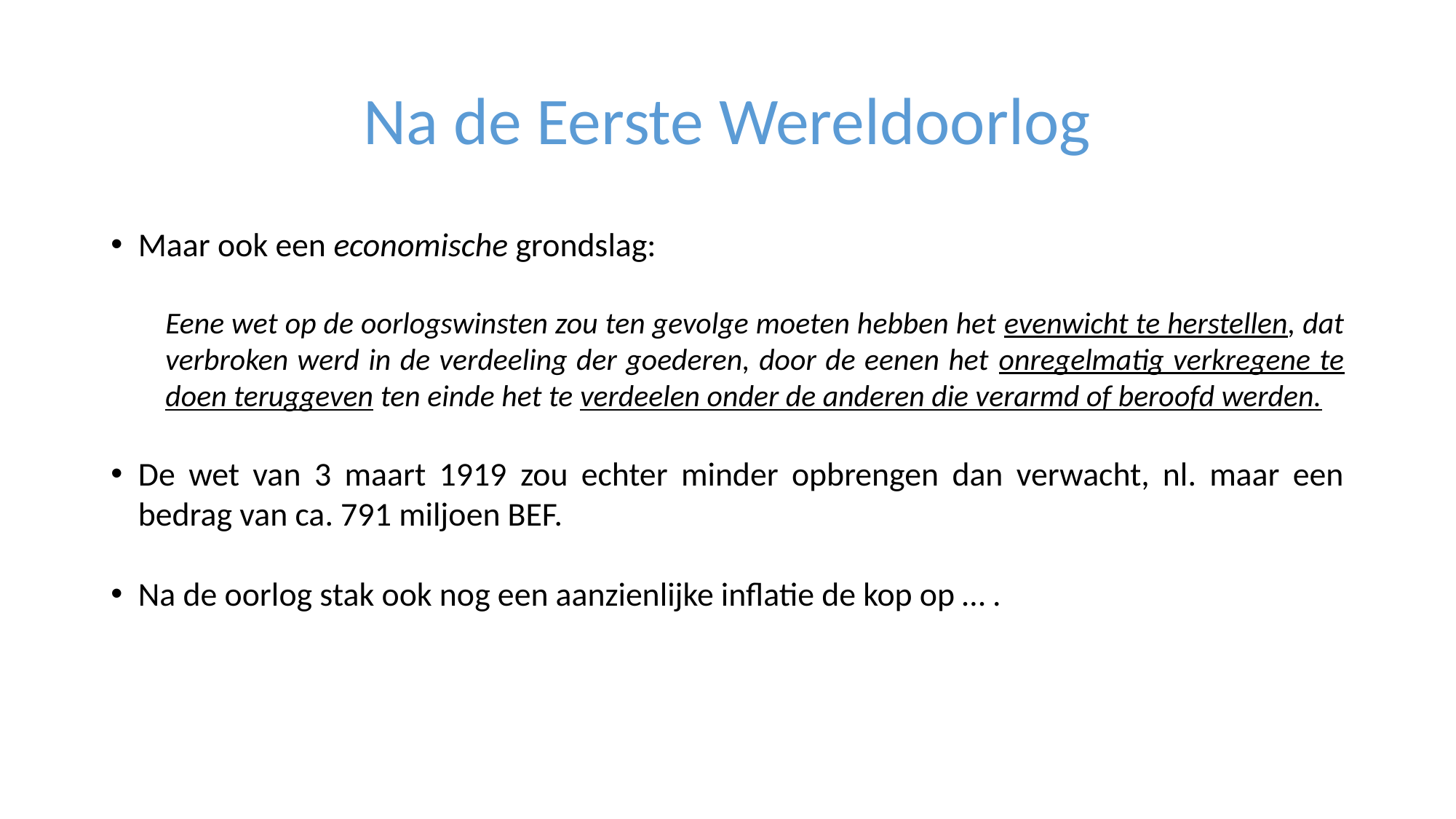

# Na de Eerste Wereldoorlog
Maar ook een economische grondslag:

Eene wet op de oorlogswinsten zou ten gevolge moeten hebben het evenwicht te herstellen, dat verbroken werd in de verdeeling der goederen, door de eenen het onregelmatig verkregene te doen teruggeven ten einde het te verdeelen onder de anderen die verarmd of beroofd werden.

De wet van 3 maart 1919 zou echter minder opbrengen dan verwacht, nl. maar een bedrag van ca. 791 miljoen BEF.

Na de oorlog stak ook nog een aanzienlijke inflatie de kop op … .